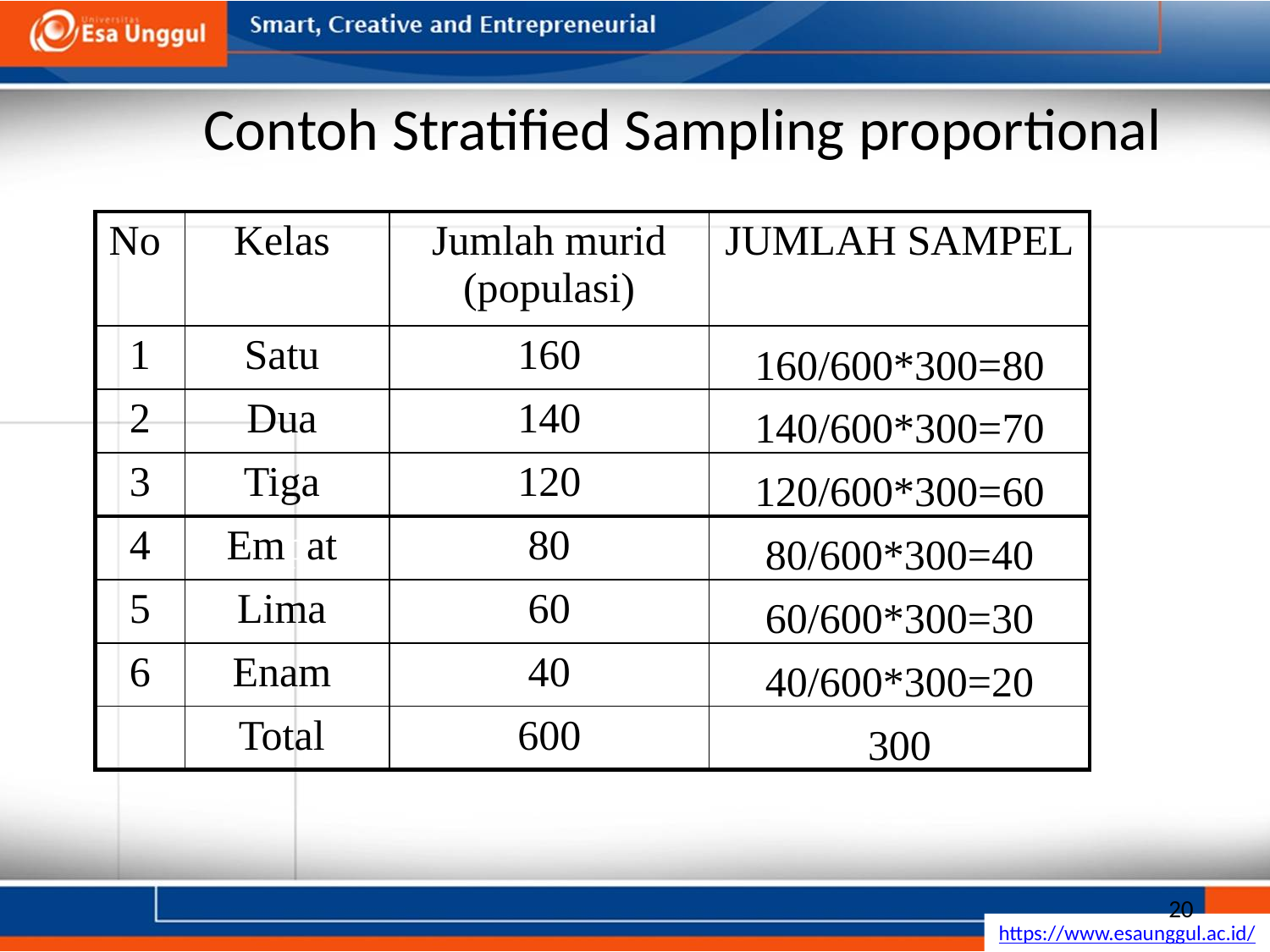

# Contoh Stratified Sampling proportional
| No | Kelas | Jumlah murid (populasi) | JUMLAH SAMPEL |
| --- | --- | --- | --- |
| 1 | Satu | 160 | 160/600\*300=80 |
| 2 | Dua | 140 | 140/600\*300=70 |
| 3 | Tiga | 120 | 120/600\*300=60 |
| 4 | Empat | 80 | 80/600\*300=40 |
| 5 | Lima | 60 | 60/600\*300=30 |
| 6 | Enam | 40 | 40/600\*300=20 |
|  | Total | 600 | 300 |

20